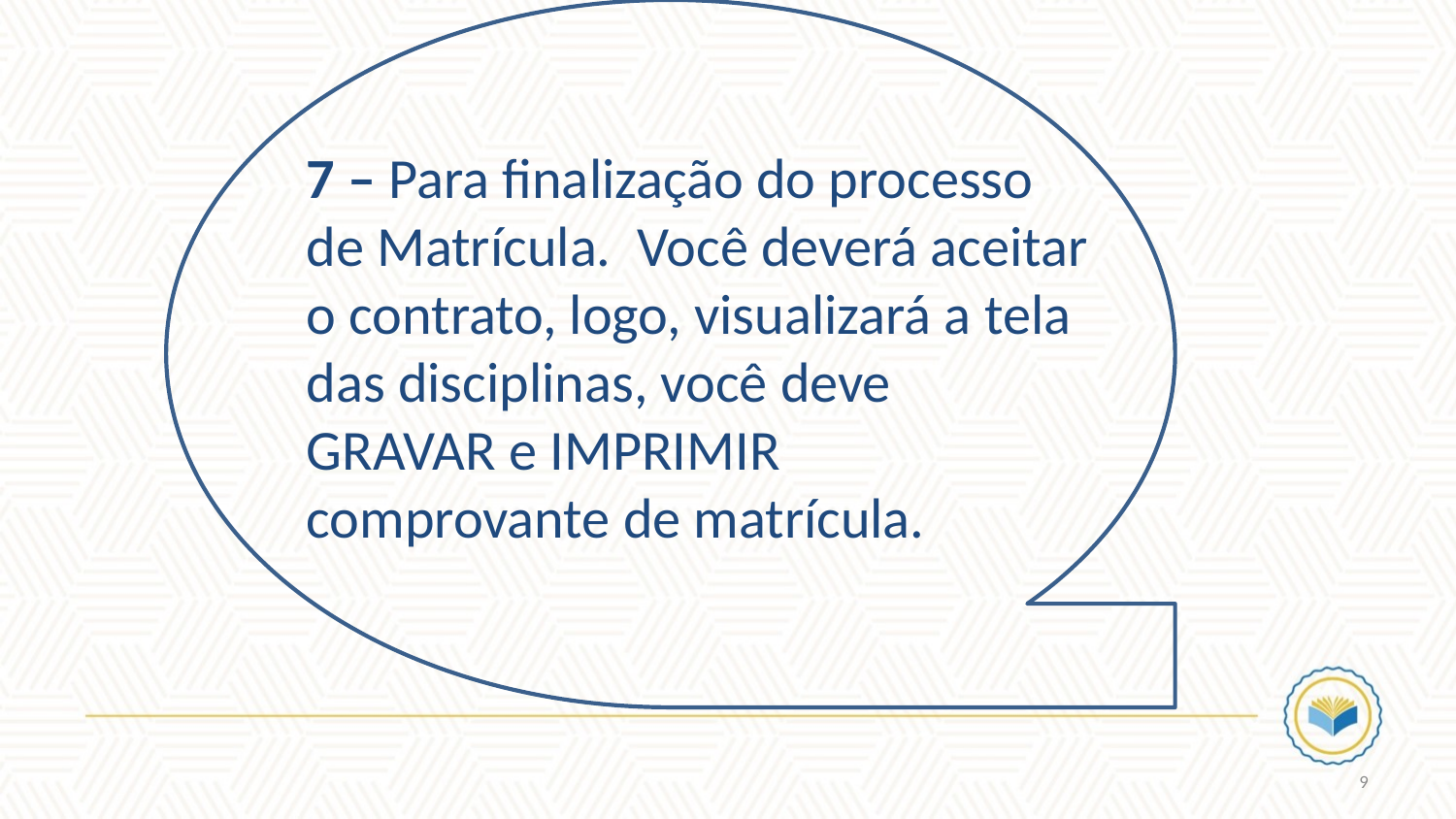

7 – Para finalização do processo de Matrícula.  Você deverá aceitar o contrato, logo, visualizará a tela das disciplinas, você deve GRAVAR e IMPRIMIR comprovante de matrícula.
9